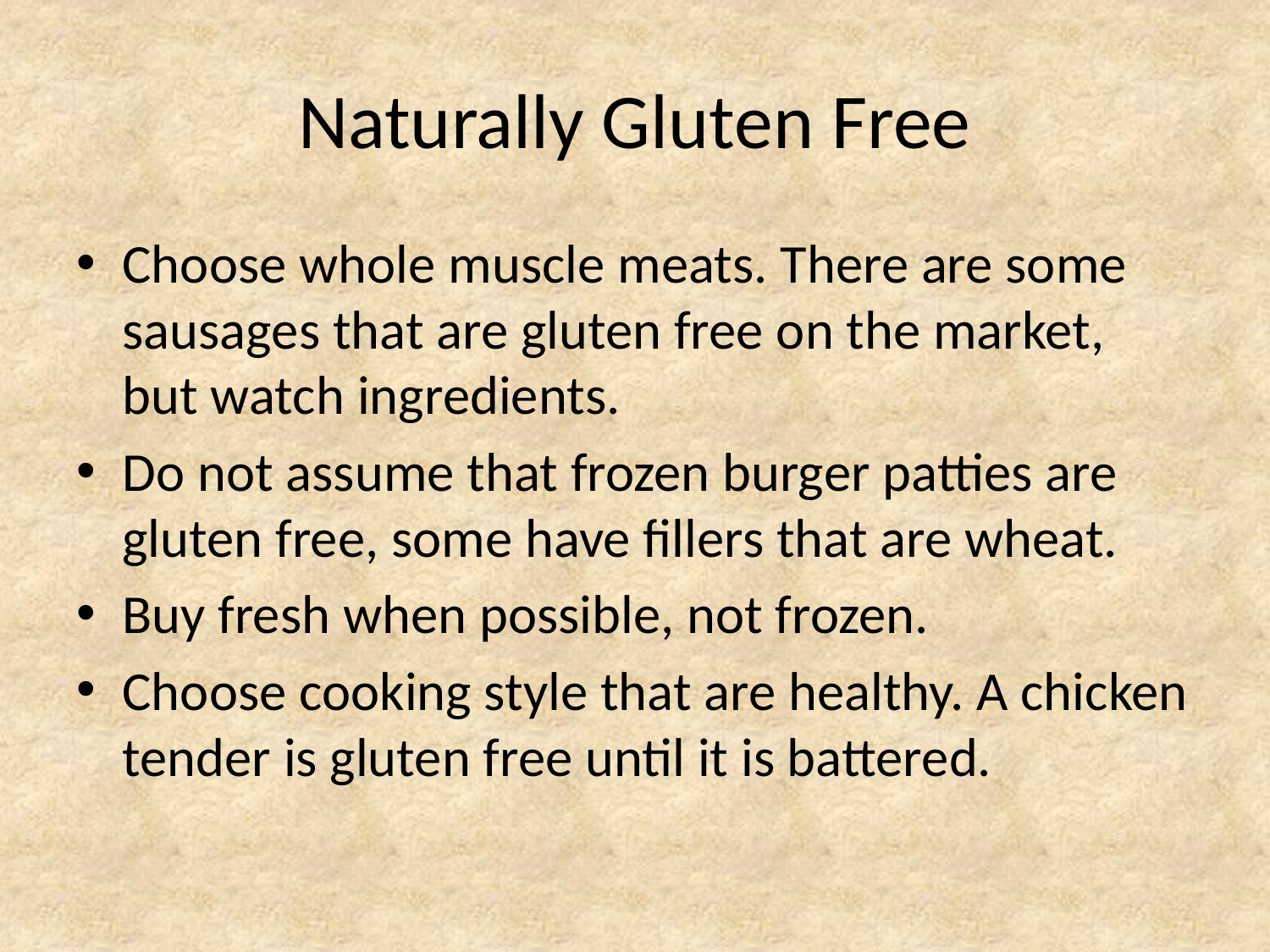

# Naturally Gluten Free
Choose whole muscle meats. There are some sausages that are gluten free on the market, but watch ingredients.
Do not assume that frozen burger patties are gluten free, some have fillers that are wheat.
Buy fresh when possible, not frozen.
Choose cooking style that are healthy. A chicken tender is gluten free until it is battered.